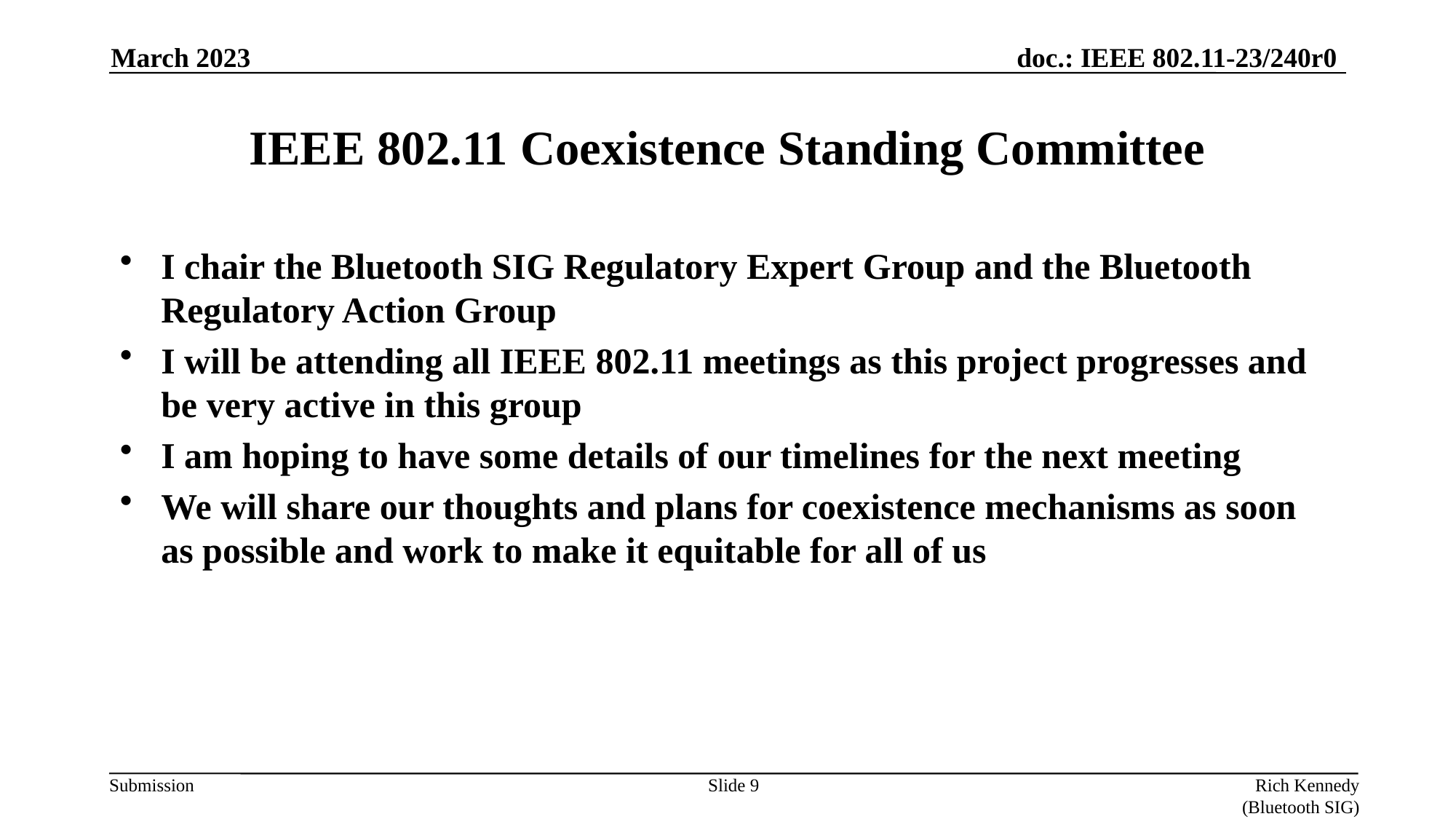

March 2023
# IEEE 802.11 Coexistence Standing Committee
I chair the Bluetooth SIG Regulatory Expert Group and the Bluetooth Regulatory Action Group
I will be attending all IEEE 802.11 meetings as this project progresses and be very active in this group
I am hoping to have some details of our timelines for the next meeting
We will share our thoughts and plans for coexistence mechanisms as soon as possible and work to make it equitable for all of us

Slide 9
Rich Kennedy (Bluetooth SIG)